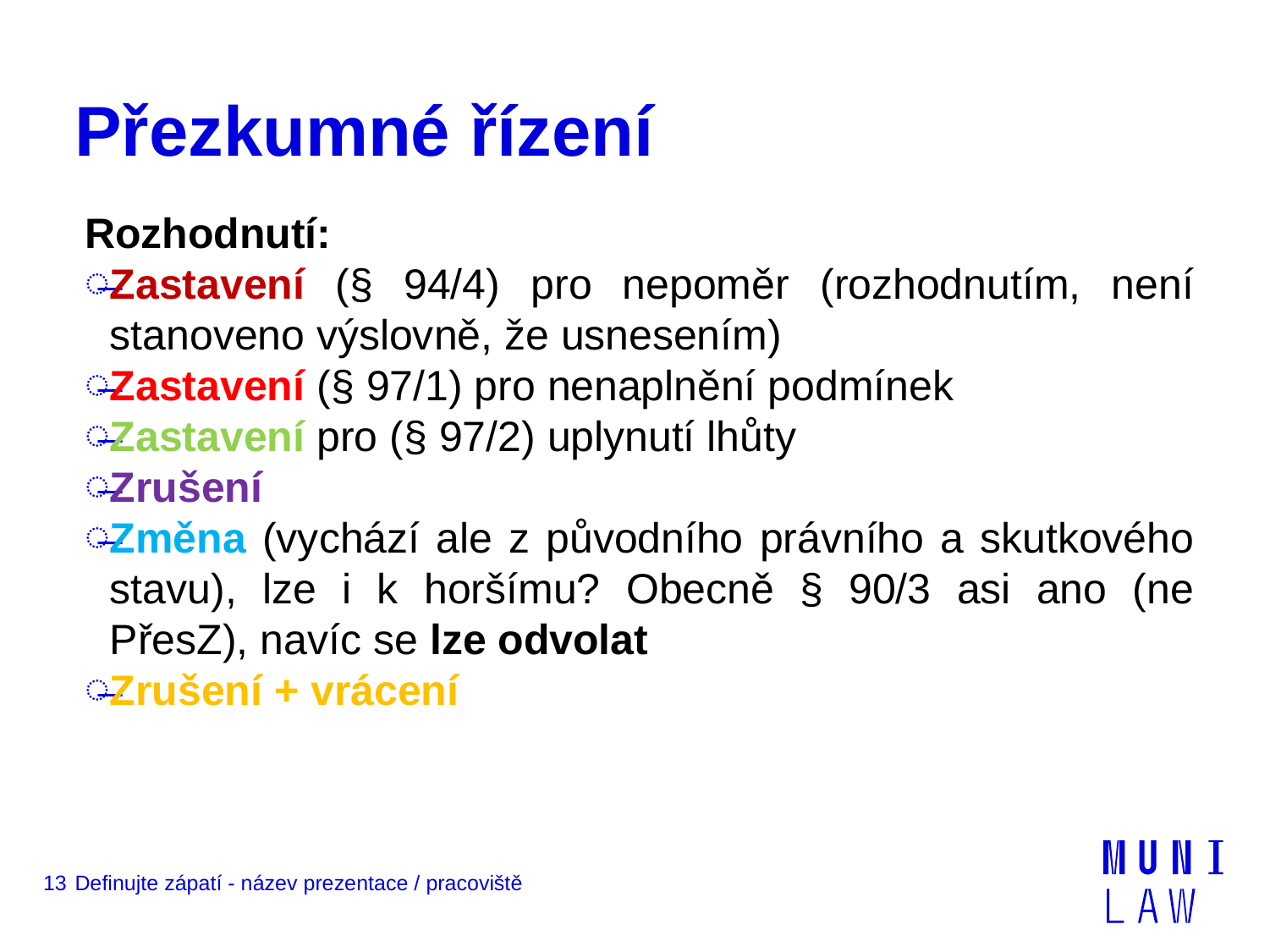

# Přezkumné řízení
Rozhodnutí:
Zastavení (§ 94/4) pro nepoměr (rozhodnutím, není stanoveno výslovně, že usnesením)
Zastavení (§ 97/1) pro nenaplnění podmínek
Zastavení pro (§ 97/2) uplynutí lhůty
Zrušení
Změna (vychází ale z původního právního a skutkového stavu), lze i k horšímu? Obecně § 90/3 asi ano (ne PřesZ), navíc se lze odvolat
Zrušení + vrácení

13
Definujte zápatí - název prezentace / pracoviště